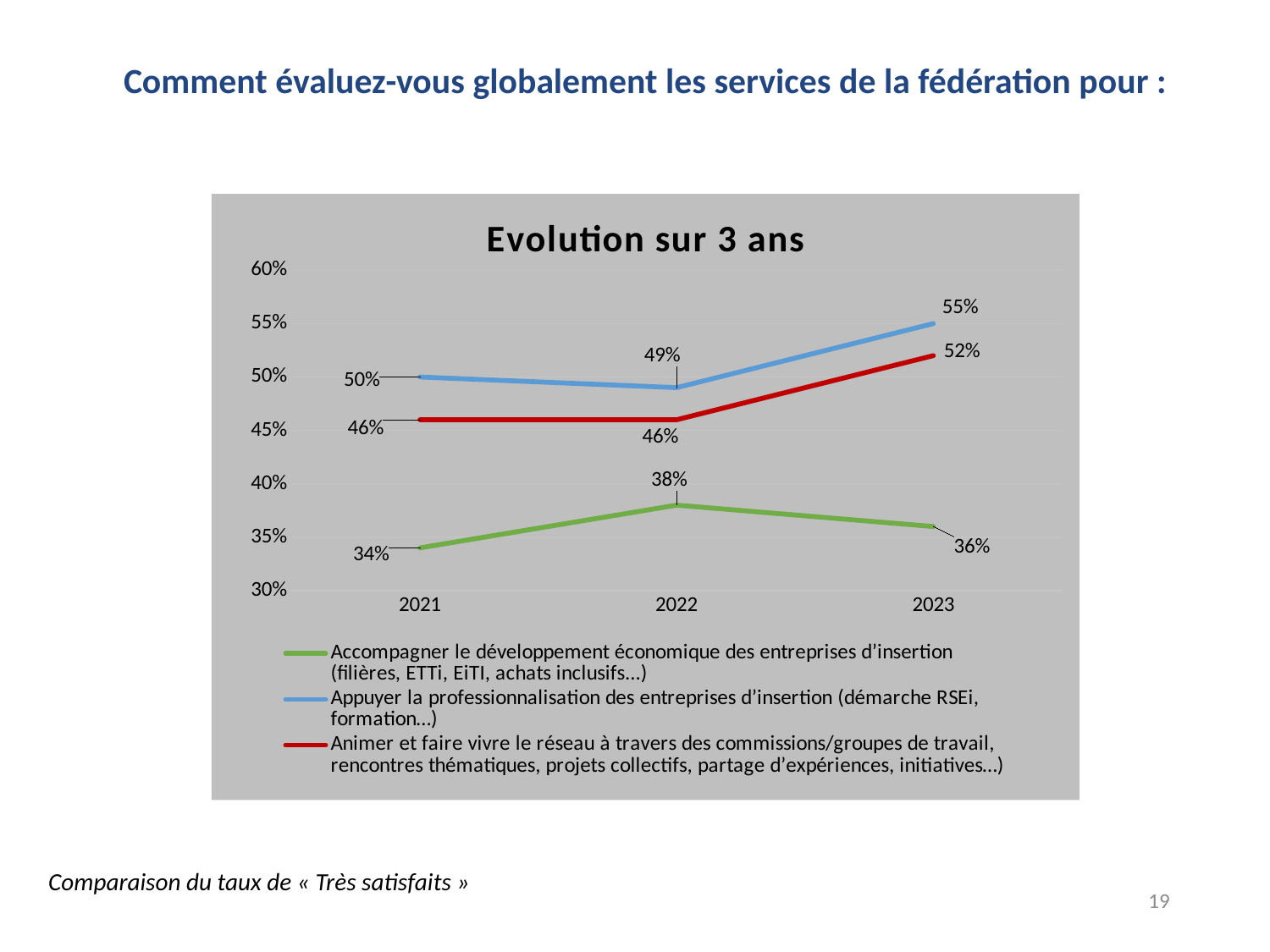

Comment évaluez-vous globalement les services de la fédération pour :

### Chart: Evolution sur 3 ans

| Category | Accompagner le développement économique des entreprises d’insertion (filières, ETTi, EiTI, achats inclusifs...) | Appuyer la professionnalisation des entreprises d’insertion (démarche RSEi, formation…) | Animer et faire vivre le réseau à travers des commissions/groupes de travail, rencontres thématiques, projets collectifs, partage d’expériences, initiatives…) |
|---|---|---|---|
| 2021 | 0.34 | 0.5 | 0.46 |
| 2022 | 0.38 | 0.49 | 0.46 |
| 2023 | 0.36 | 0.55 | 0.52 |
32%
43%
(en 2021)
(en 2021)
47 % en 2022
52% en 2021
58%
(en 2021)
48%
(en 2021)
50 % en 2022
41% en 2021
Comparaison du taux de « Très satisfaits »
19